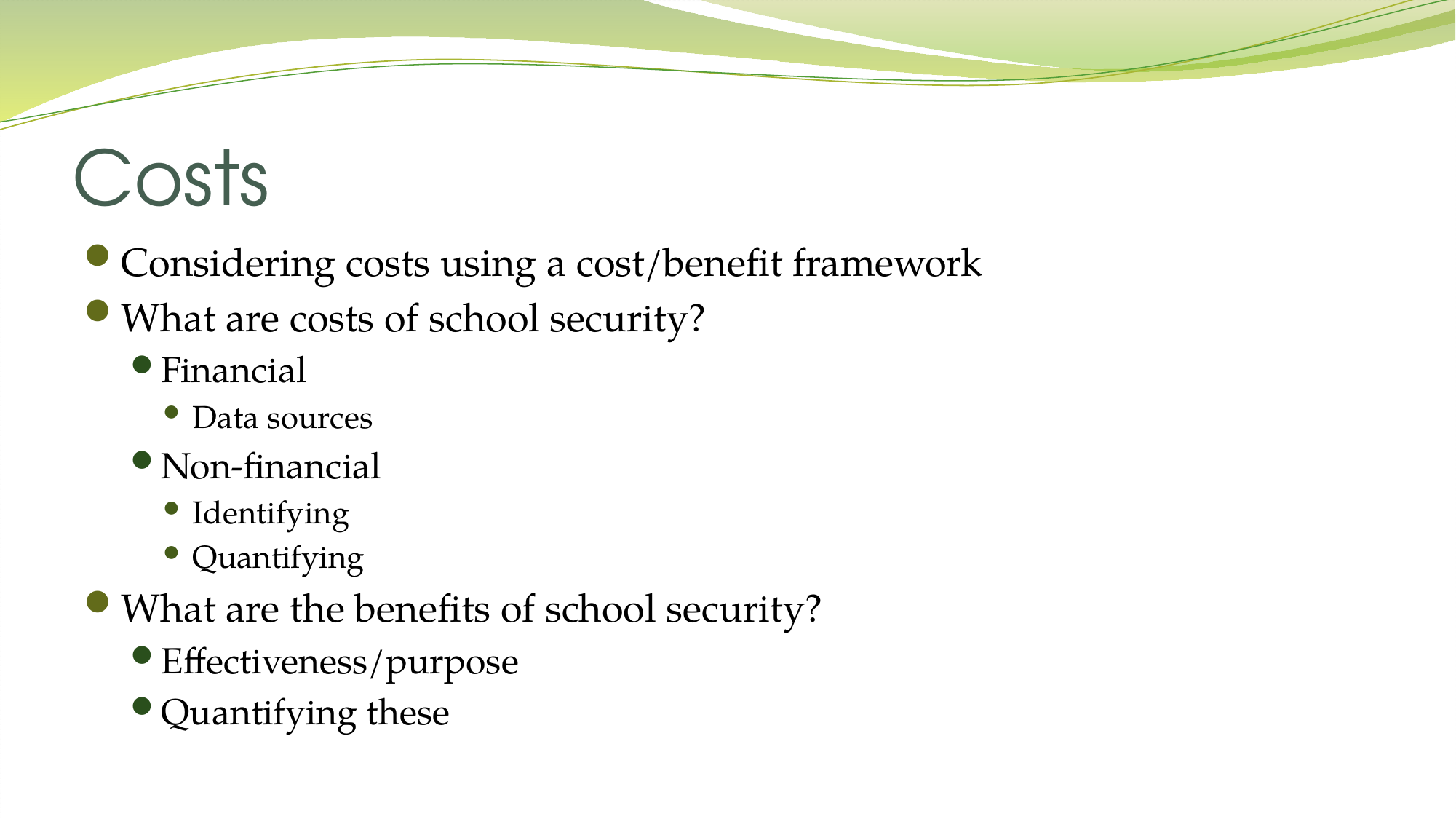

# Costs
Considering costs using a cost/benefit framework
What are costs of school security?
Financial
Data sources
Non-financial
Identifying
Quantifying
What are the benefits of school security?
Effectiveness/purpose
Quantifying these